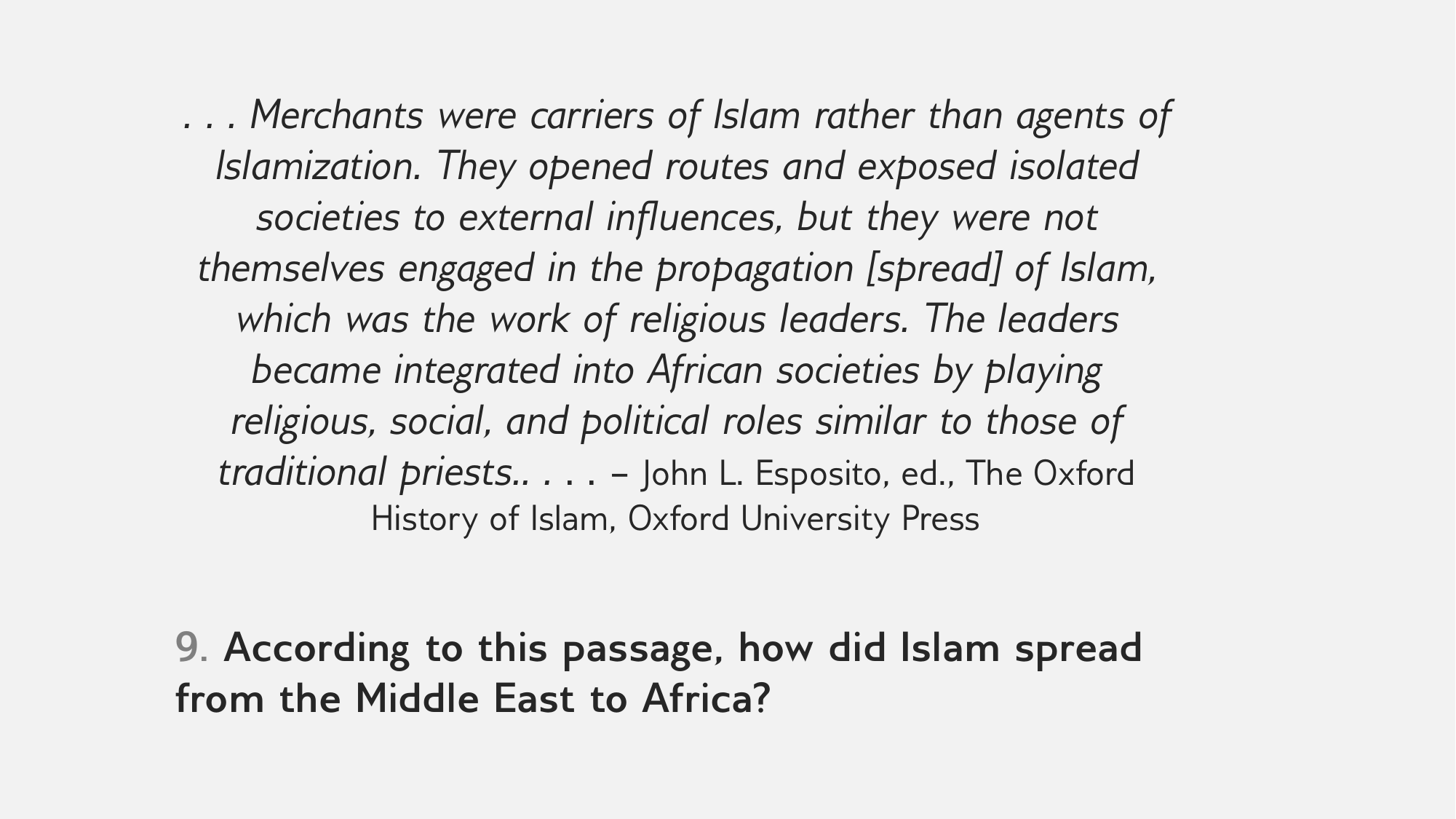

. . . Merchants were carriers of Islam rather than agents of Islamization. They opened routes and exposed isolated societies to external influences, but they were not themselves engaged in the propagation [spread] of Islam, which was the work of religious leaders. The leaders became integrated into African societies by playing religious, social, and political roles similar to those of traditional priests.. . . . – John L. Esposito, ed., The Oxford History of Islam, Oxford University Press

9. According to this passage, how did Islam spread from the Middle East to Africa?